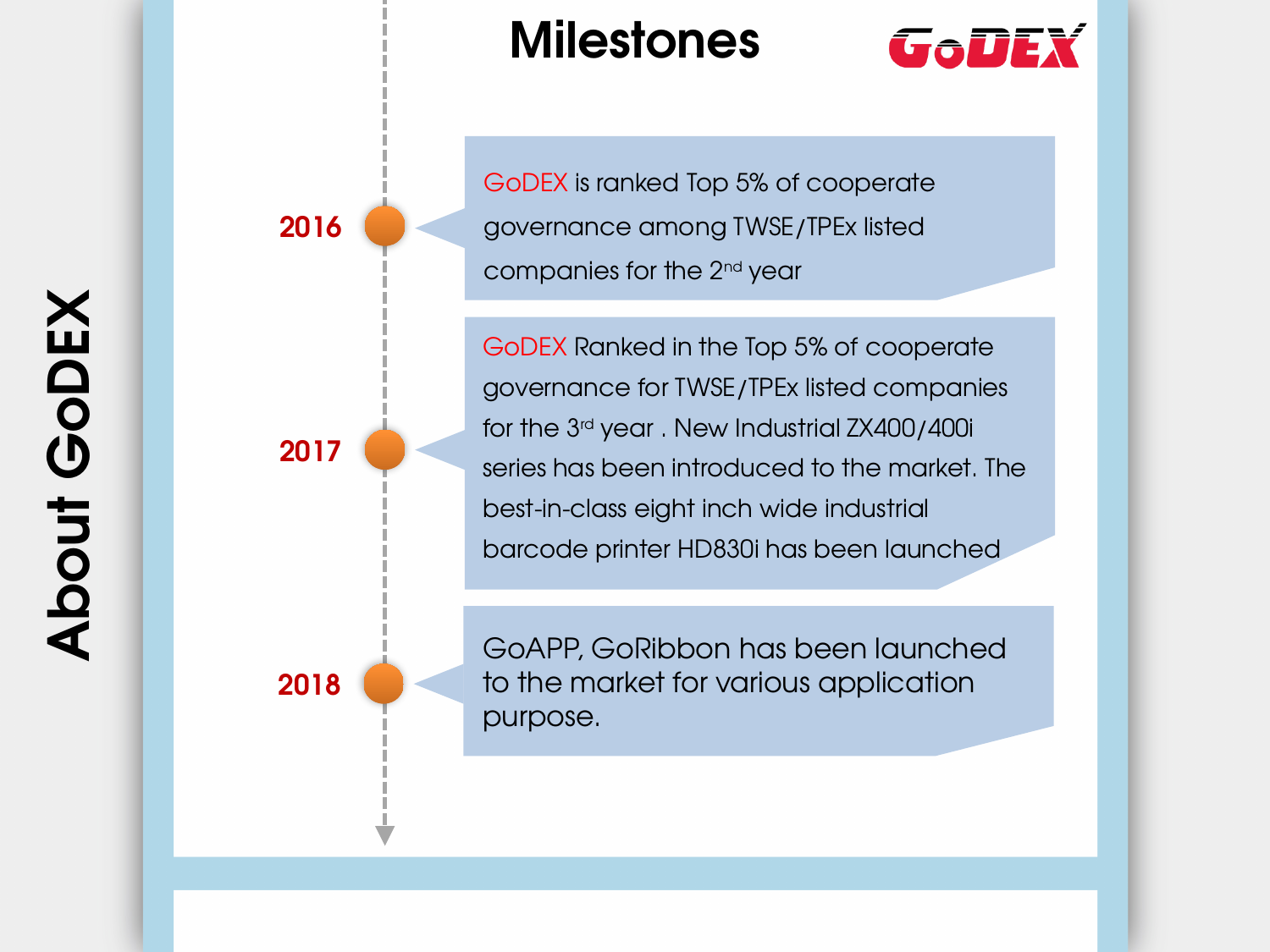

# Milestones

GoDEX is ranked Top 5% of cooperate governance among TWSE/TPEx listed companies for the 2nd year

2016

GoDEX Ranked in the Top 5% of cooperate governance for TWSE/TPEx listed companies for the 3rd year . New Industrial ZX400/400i series has been introduced to the market. The best-in-class eight inch wide industrial barcode printer HD830i has been launched

About GoDEX

2017

GoAPP, GoRibbon has been launched to the market for various application purpose.

2018